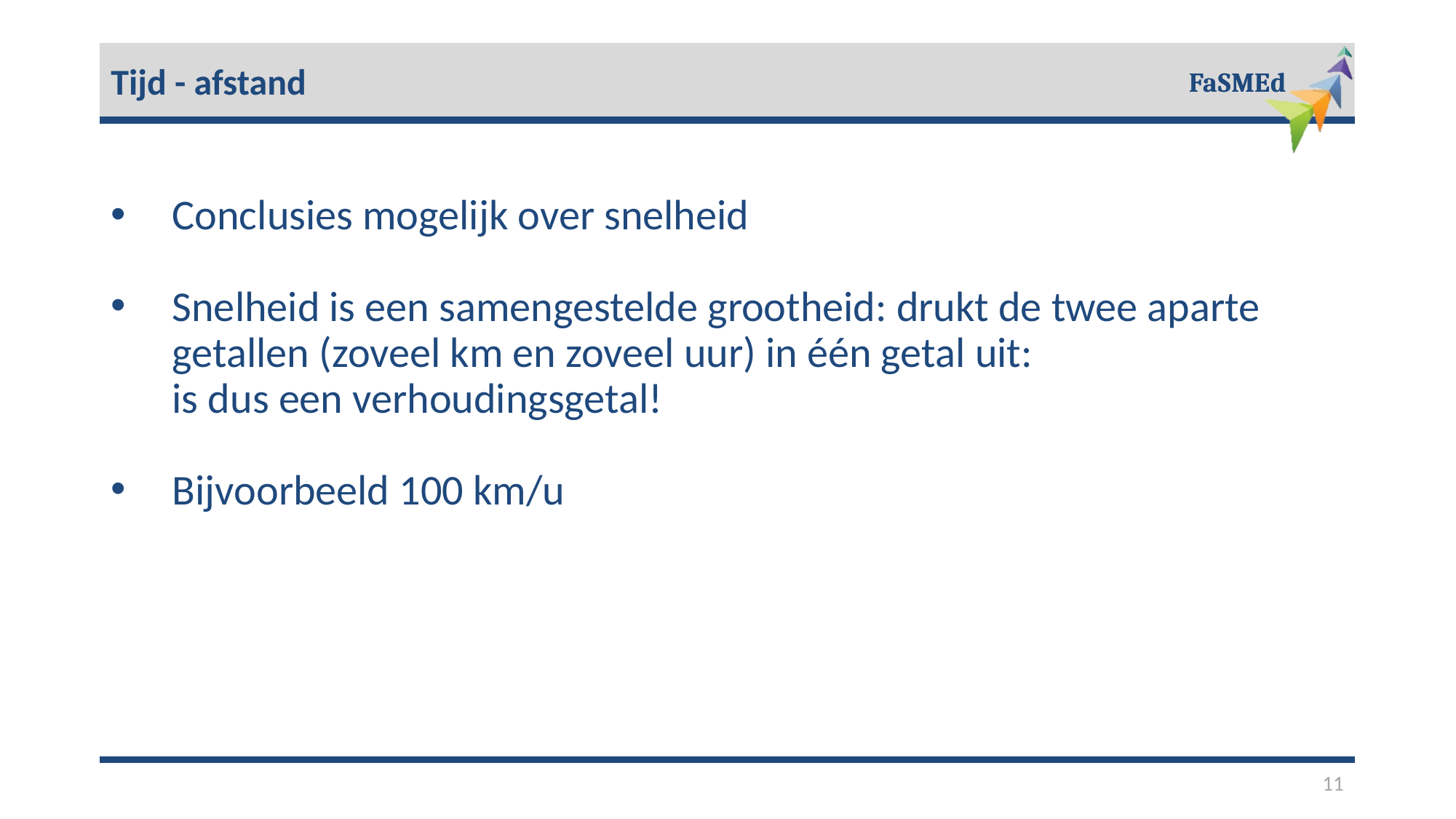

Tijd - afstand

Conclusies mogelijk over snelheid
Snelheid is een samengestelde grootheid: drukt de twee aparte getallen (zoveel km en zoveel uur) in één getal uit:
is dus een verhoudingsgetal!
Bijvoorbeeld 100 km/u